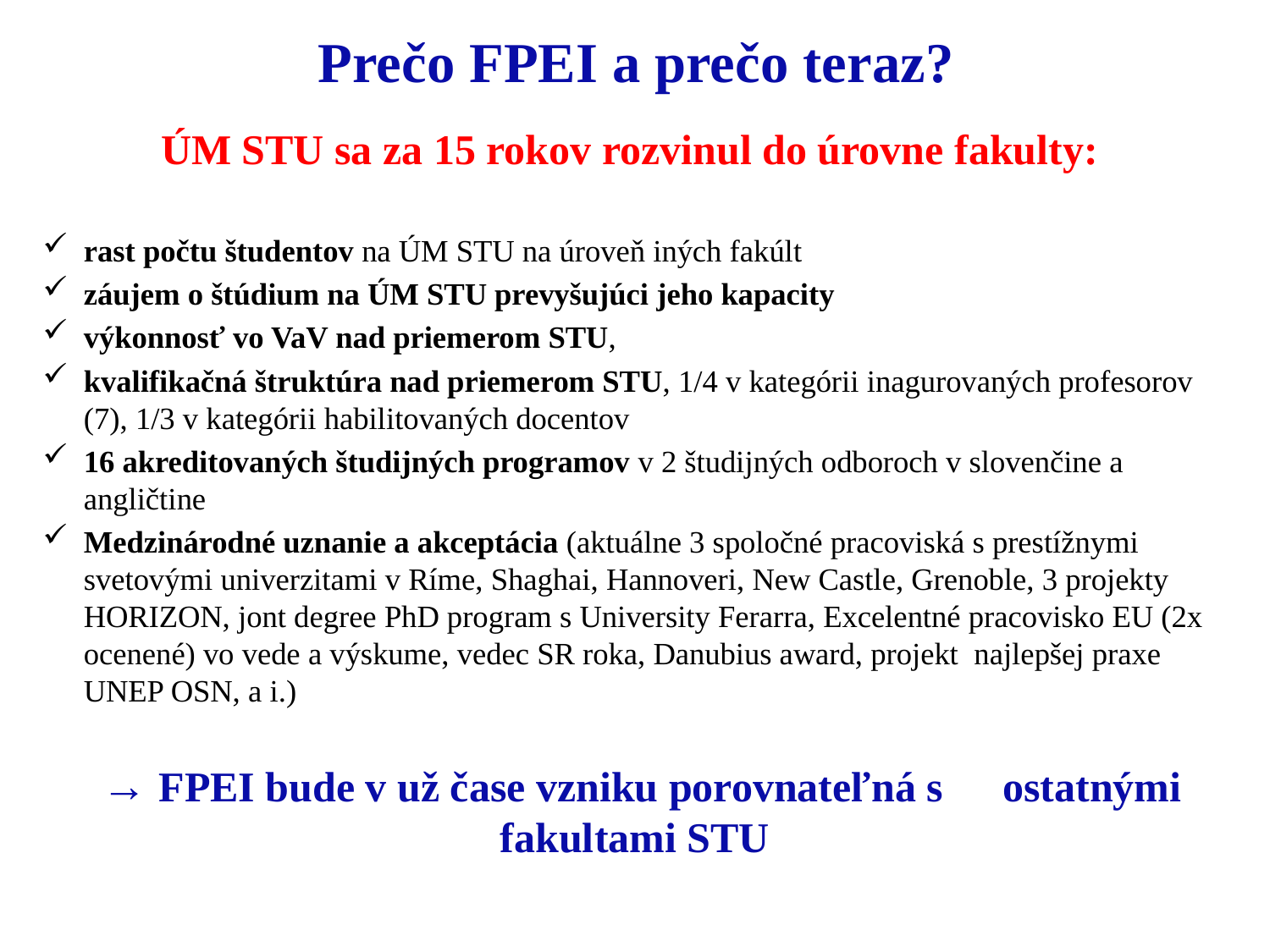

# Prečo FPEI a prečo teraz?
ÚM STU sa za 15 rokov rozvinul do úrovne fakulty:

rast počtu študentov na ÚM STU na úroveň iných fakúlt
záujem o štúdium na ÚM STU prevyšujúci jeho kapacity
výkonnosť vo VaV nad priemerom STU,
kvalifikačná štruktúra nad priemerom STU, 1/4 v kategórii inagurovaných profesorov (7), 1/3 v kategórii habilitovaných docentov
16 akreditovaných študijných programov v 2 študijných odboroch v slovenčine a angličtine
Medzinárodné uznanie a akceptácia (aktuálne 3 spoločné pracoviská s prestížnymi svetovými univerzitami v Ríme, Shaghai, Hannoveri, New Castle, Grenoble, 3 projekty HORIZON, jont degree PhD program s University Ferarra, Excelentné pracovisko EU (2x ocenené) vo vede a výskume, vedec SR roka, Danubius award, projekt  najlepšej praxe UNEP OSN, a i.)

  → FPEI bude v už čase vzniku porovnateľná s 	ostatnými fakultami STU